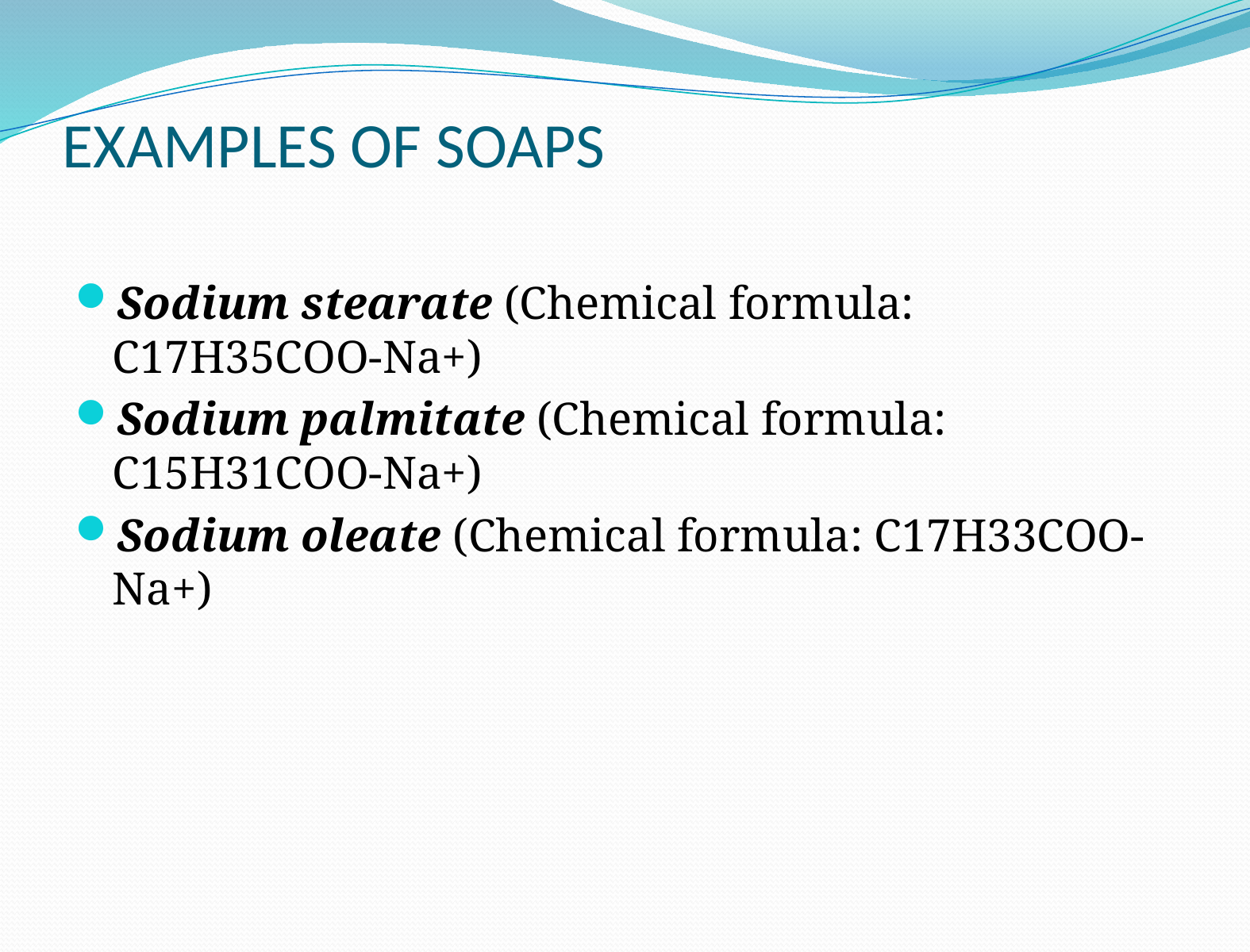

# EXAMPLES OF SOAPS
Sodium stearate (Chemical formula: C17H35COO-Na+)
Sodium palmitate (Chemical formula: C15H31COO-Na+)
Sodium oleate (Chemical formula: C17H33COO-Na+)